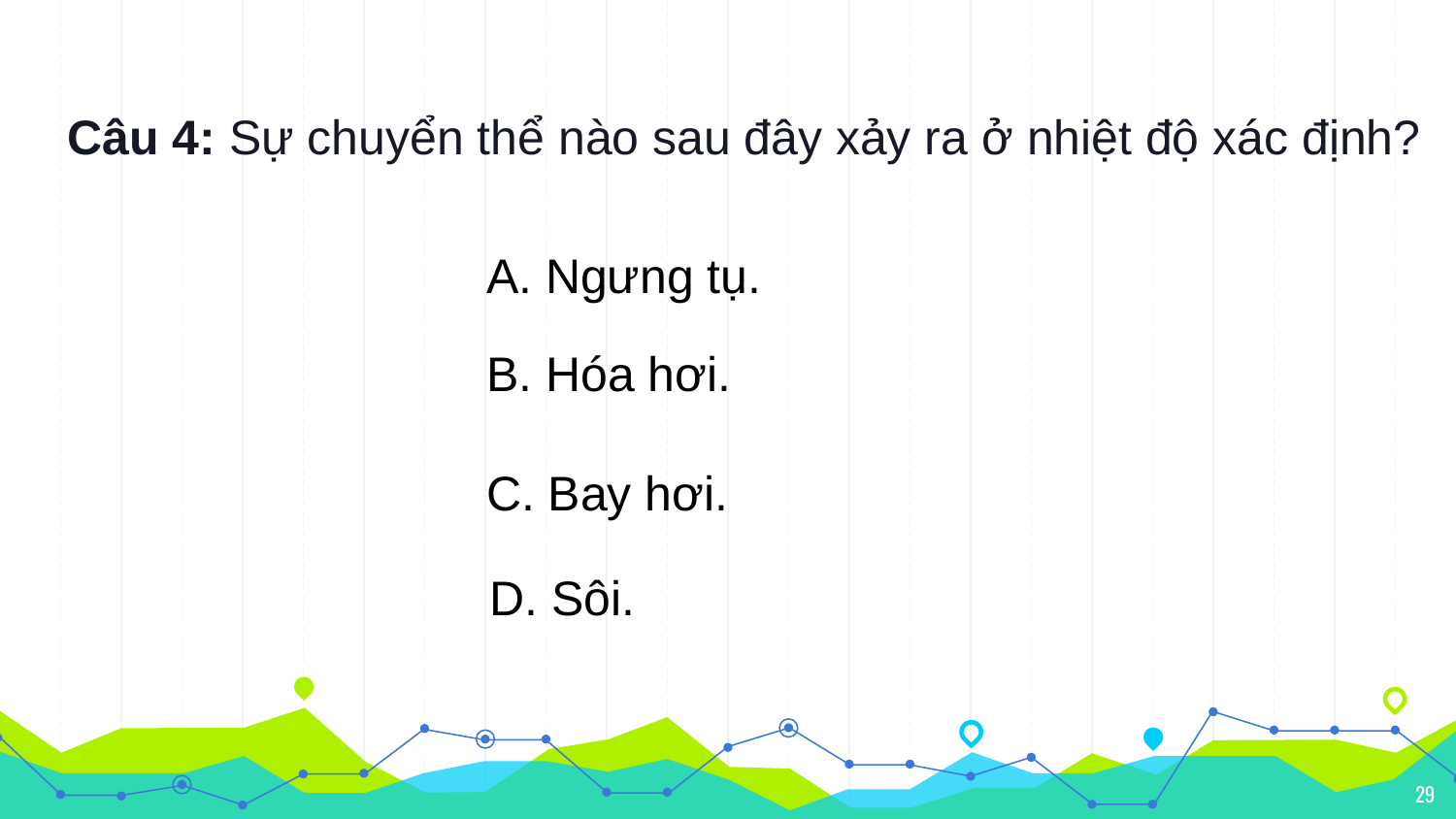

Câu 4: Sự chuyển thể nào sau đây xảy ra ở nhiệt độ xác định?
A. Ngưng tụ.
B. Hóa hơi.
C. Bay hơi.
D. Sôi.
29